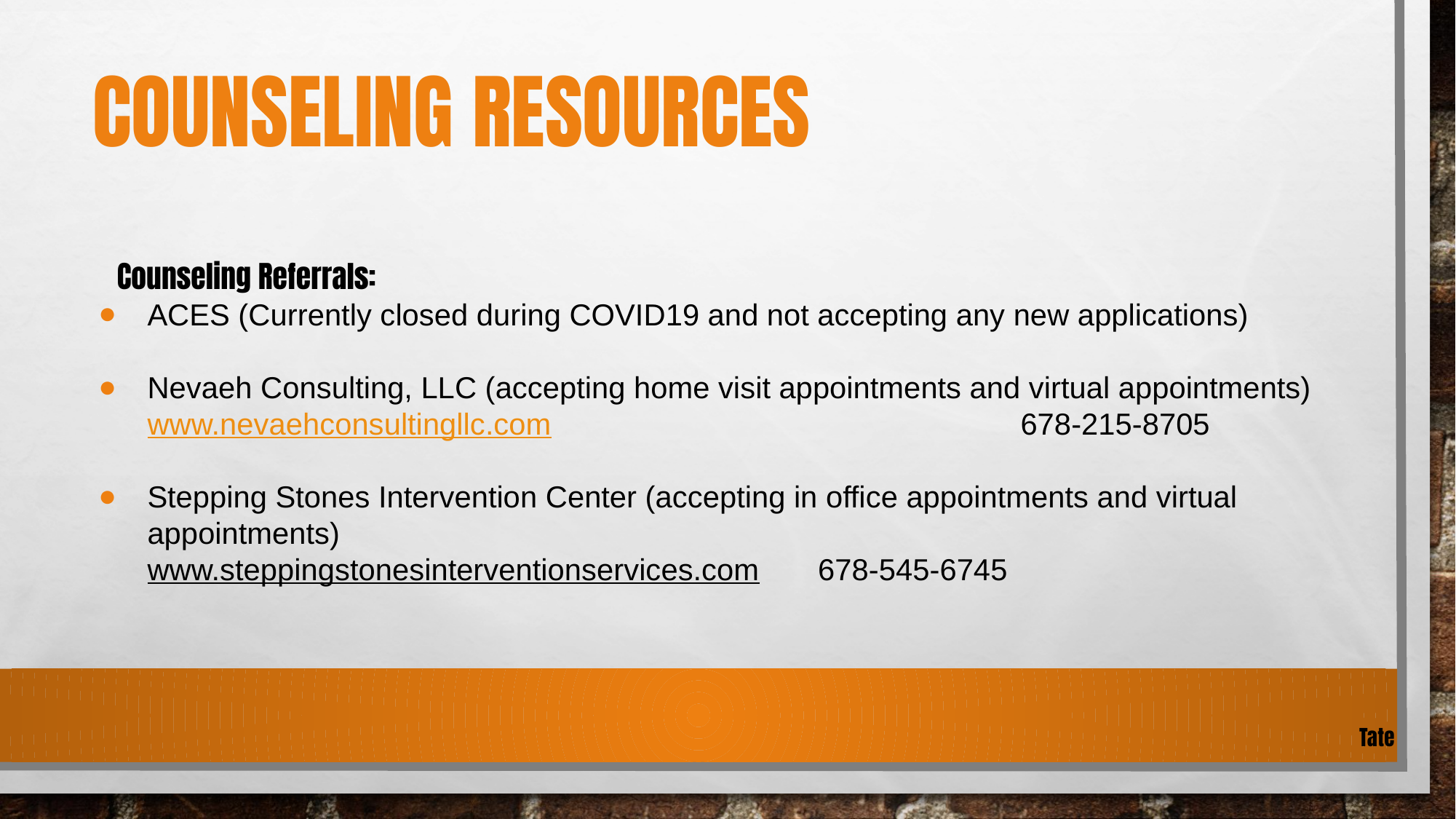

# COUNSELING RESOURCES
Counseling Referrals:
ACES (Currently closed during COVID19 and not accepting any new applications)

Nevaeh Consulting, LLC (accepting home visit appointments and virtual appointments)
www.nevaehconsultingllc.com 					678-215-8705

Stepping Stones Intervention Center (accepting in office appointments and virtual appointments)
www.steppingstonesinterventionservices.com       678-545-6745

Tate